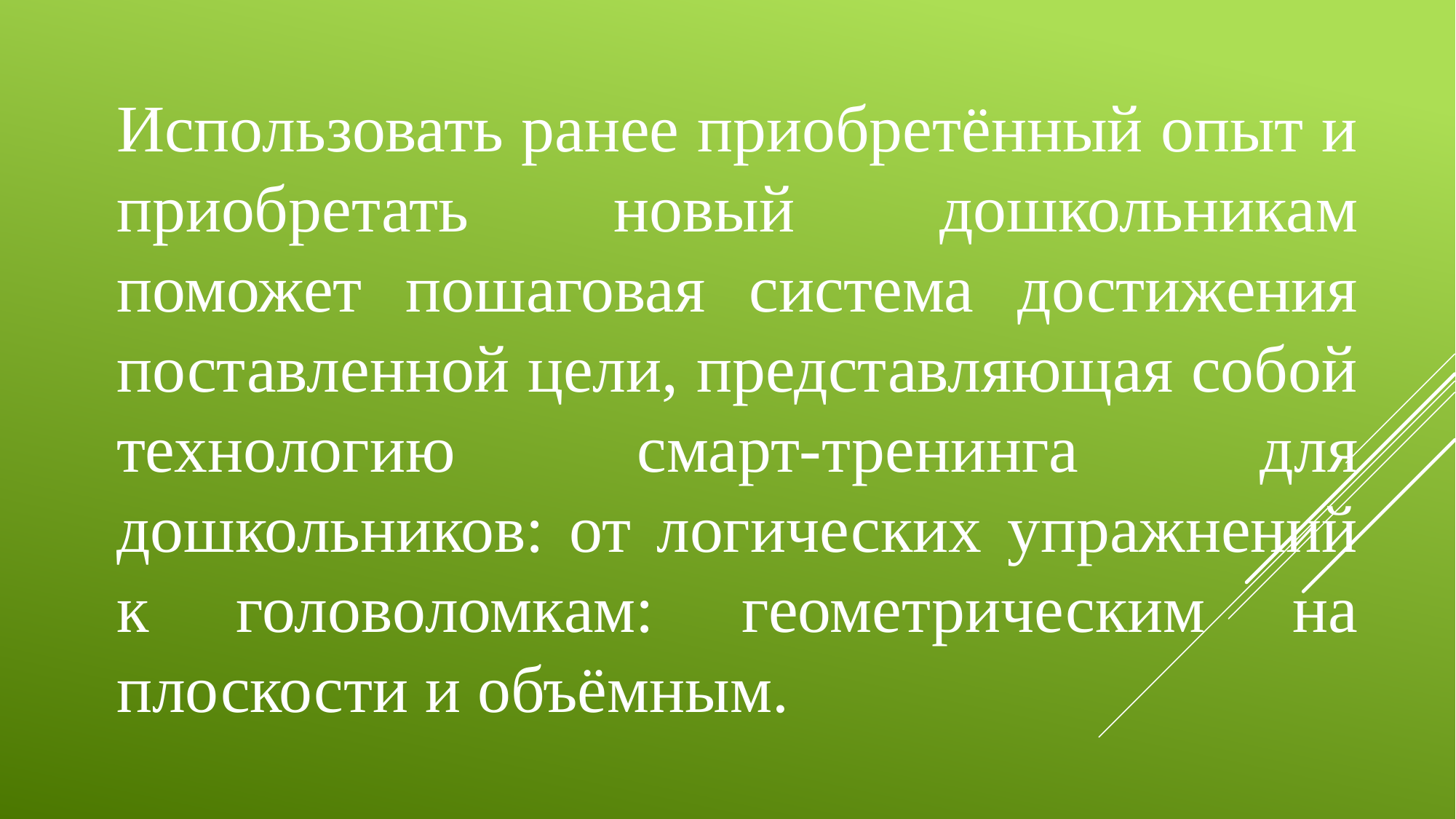

Использовать ранее приобретённый опыт и приобретать новый дошкольникам поможет пошаговая система достижения поставленной цели, представляющая собой технологию смарт-тренинга для дошкольников: от логических упражнений к головоломкам: геометрическим на плоскости и объёмным.